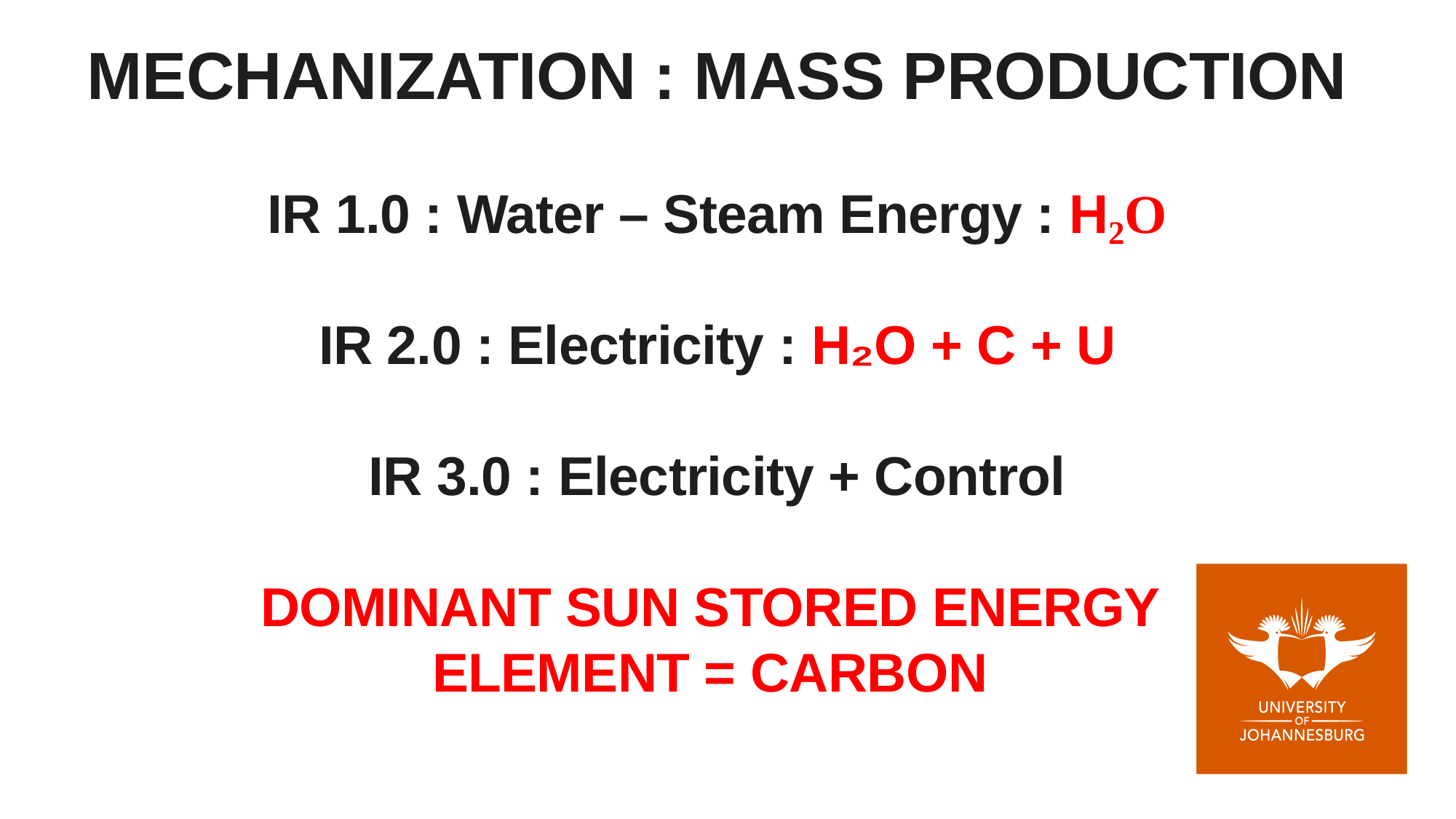

# MECHANIZATION : MASS PRODUCTION IR 1.0 : Water – Steam Energy : H₂O IR 2.0 : Electricity : H₂O + C + U IR 3.0 : Electricity + Control DOMINANT SUN STORED ENERGY ELEMENT = CARBON